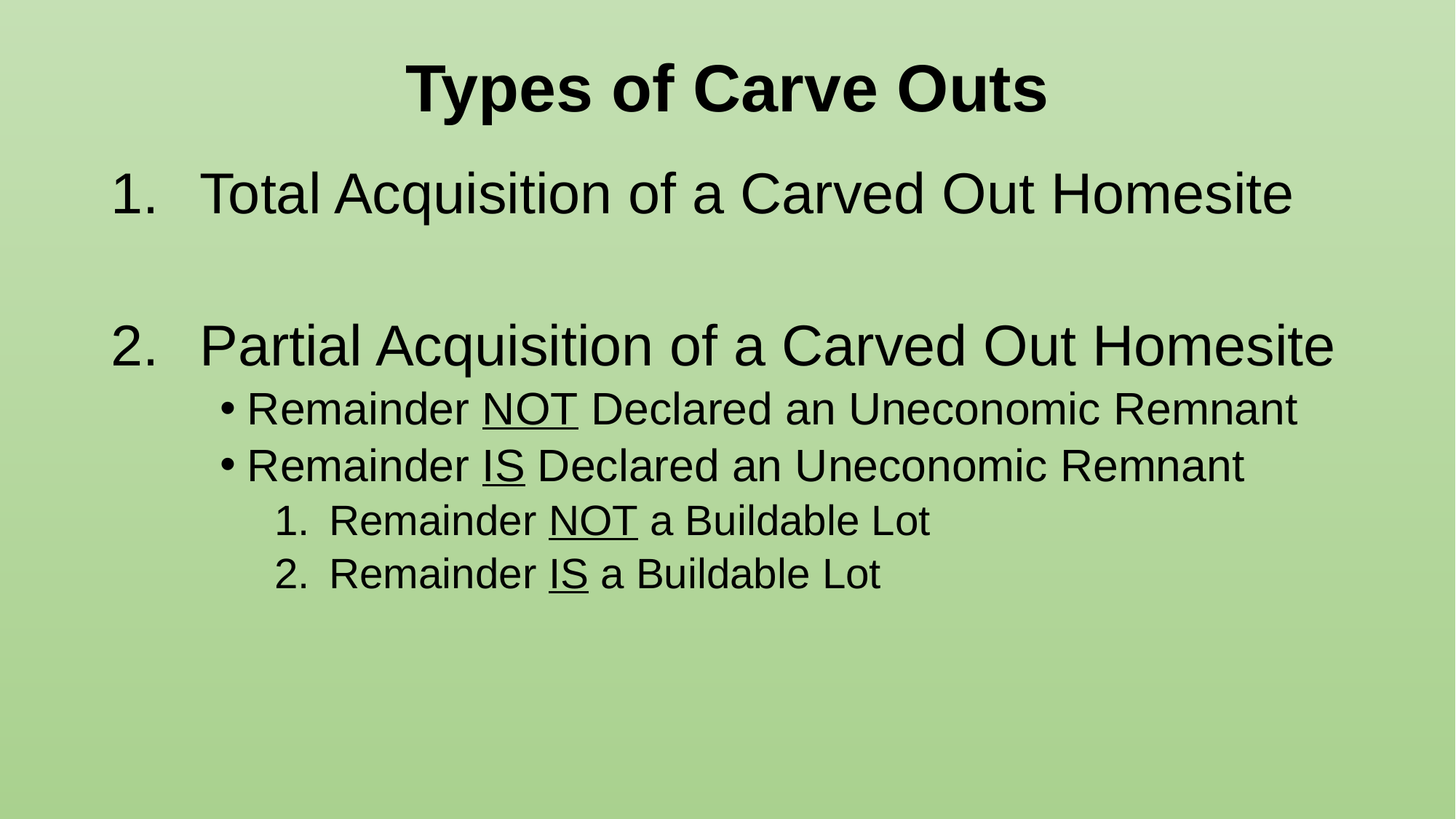

# Types of Carve Outs
Total Acquisition of a Carved Out Homesite

Partial Acquisition of a Carved Out Homesite
Remainder NOT Declared an Uneconomic Remnant
Remainder IS Declared an Uneconomic Remnant
Remainder NOT a Buildable Lot
Remainder IS a Buildable Lot